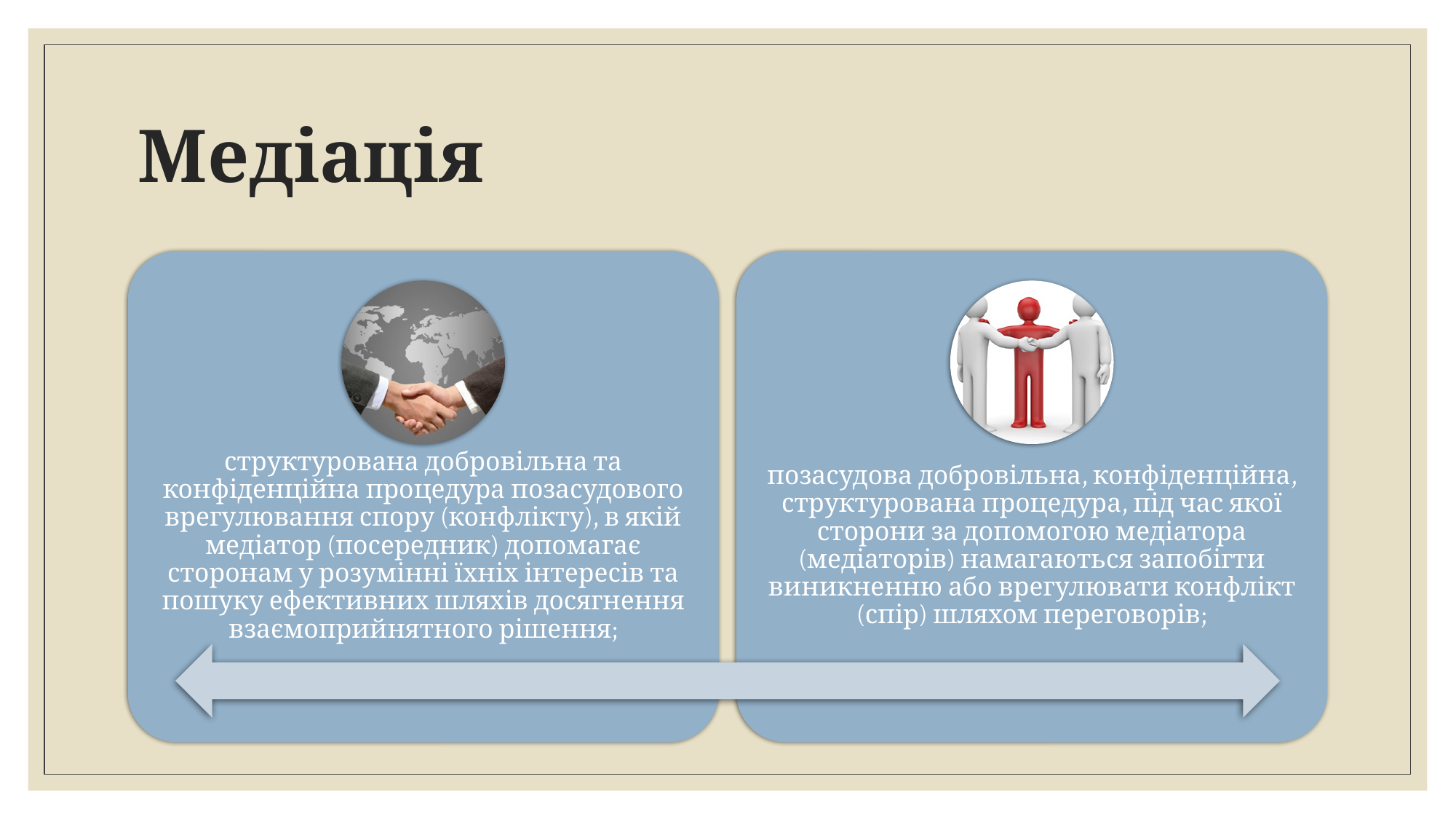

# Медіація
структурована добровільна та конфіденційна процедура позасудового врегулювання спору (конфлікту), в якій медіатор (посередник) допомагає сторонам у розумінні їхніх інтересів та пошуку ефективних шляхів досягнення взаємоприйнятного рішення;
позасудова добровільна, конфіденційна, структурована процедура, під час якої сторони за допомогою медіатора (медіаторів) намагаються запобігти виникненню або врегулювати конфлікт (спір) шляхом переговорів;